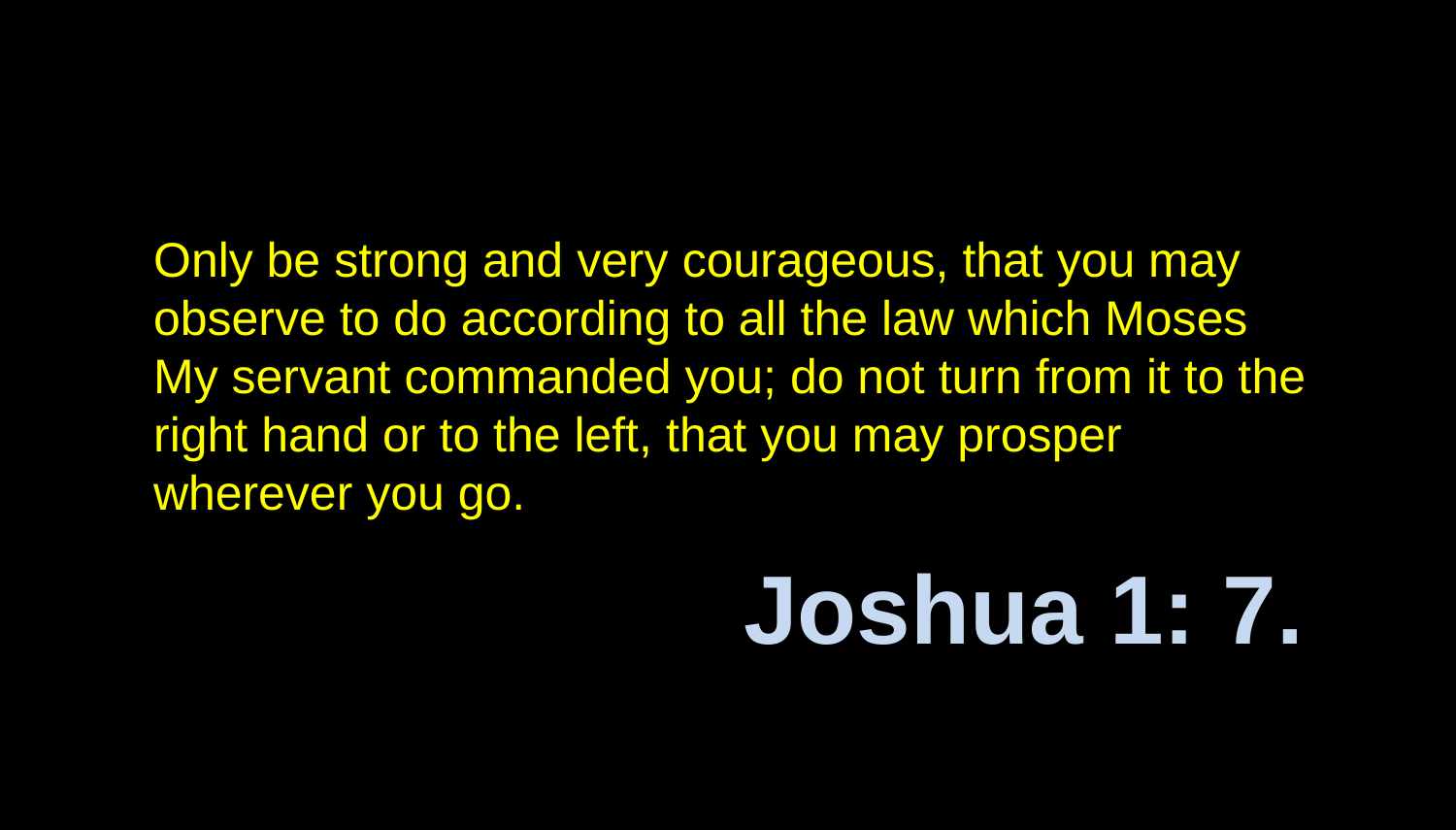

Only be strong and very courageous, that you may observe to do according to all the law which Moses My servant commanded you; do not turn from it to the right hand or to the left, that you may prosper wherever you go.
Joshua 1: 7.